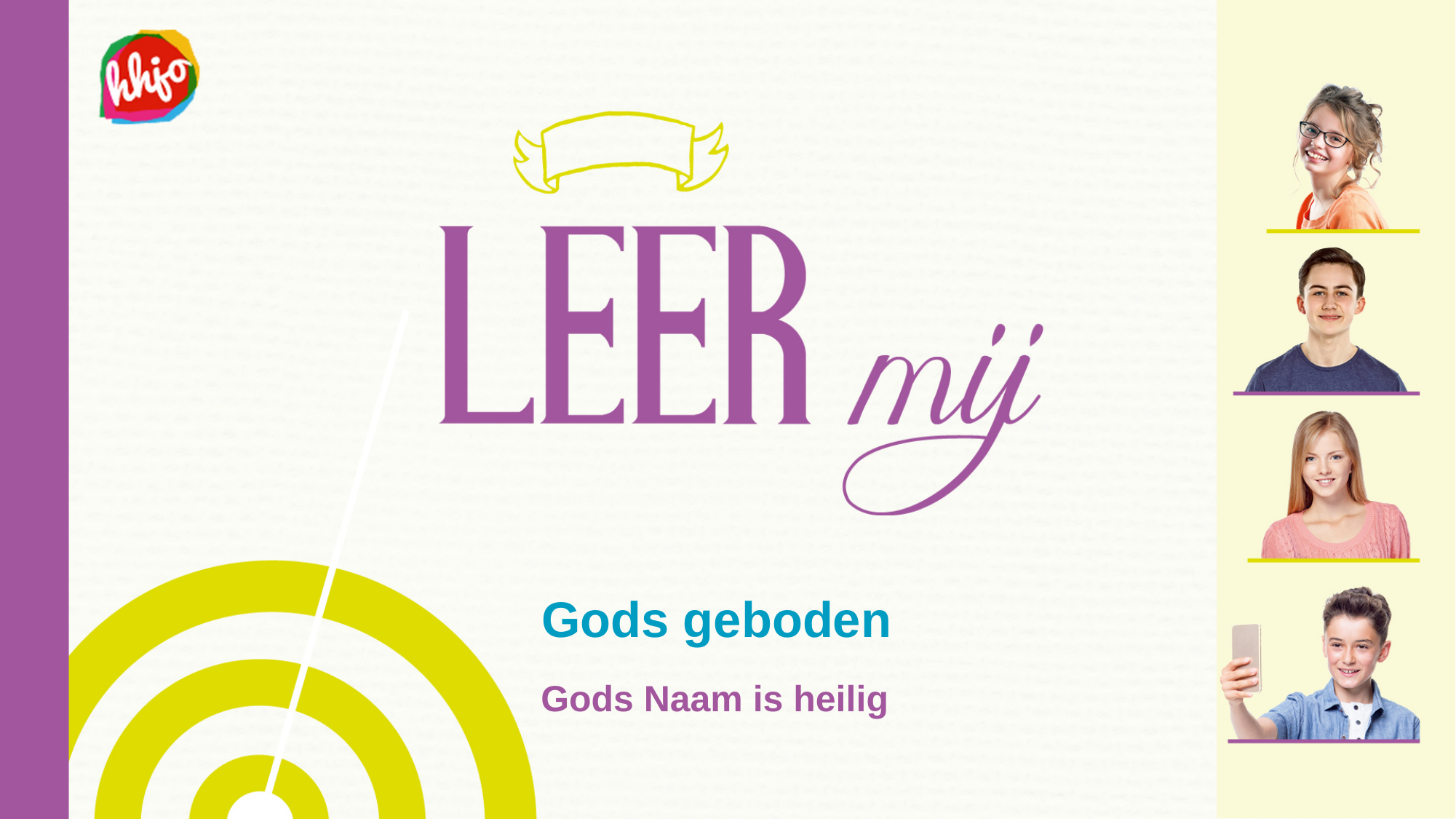

# Gods geboden
Gods Naam is heilig